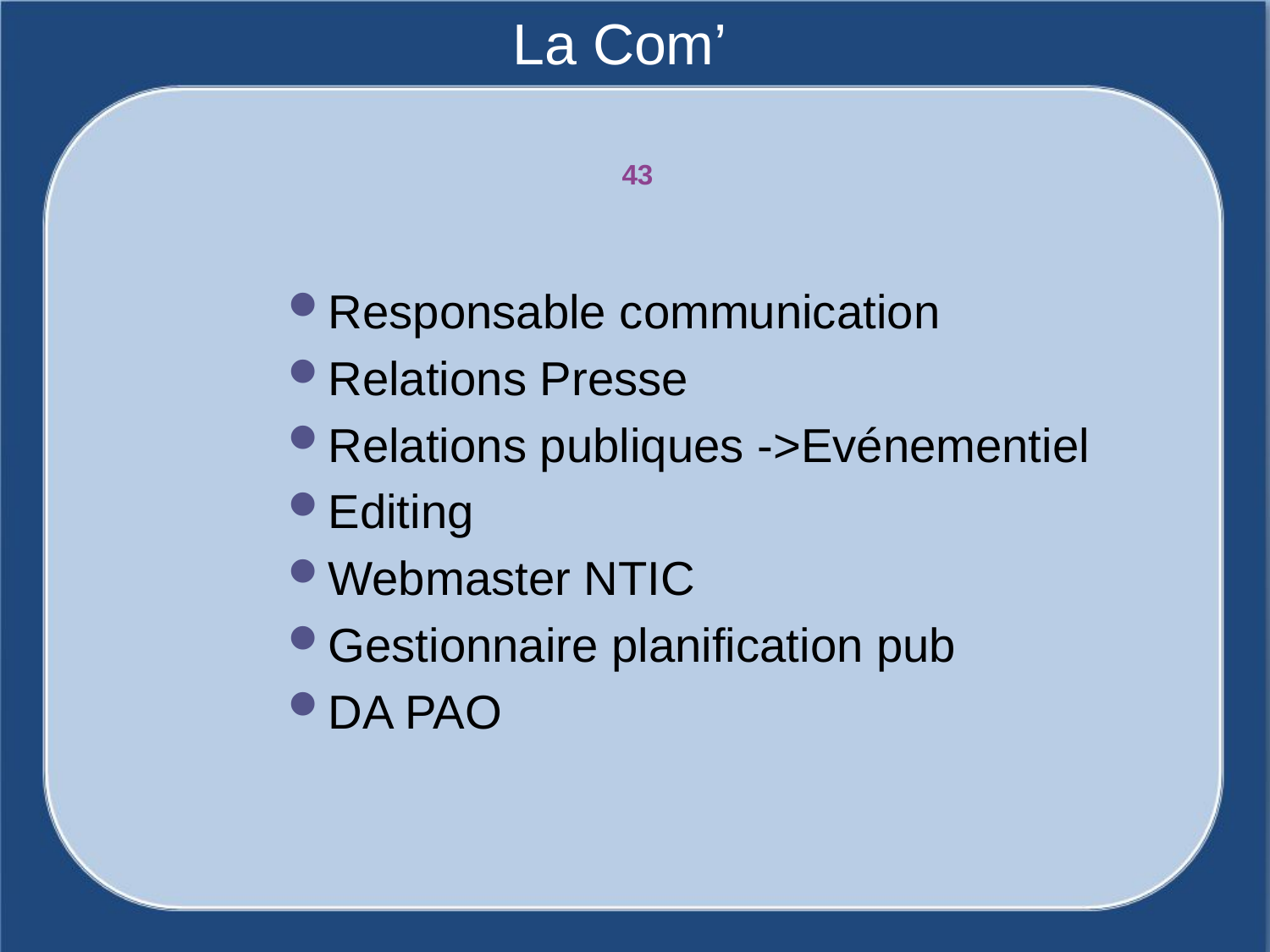

# La Com’
43
Responsable communication
Relations Presse
Relations publiques ->Evénementiel
Editing
Webmaster NTIC
Gestionnaire planification pub
DA PAO